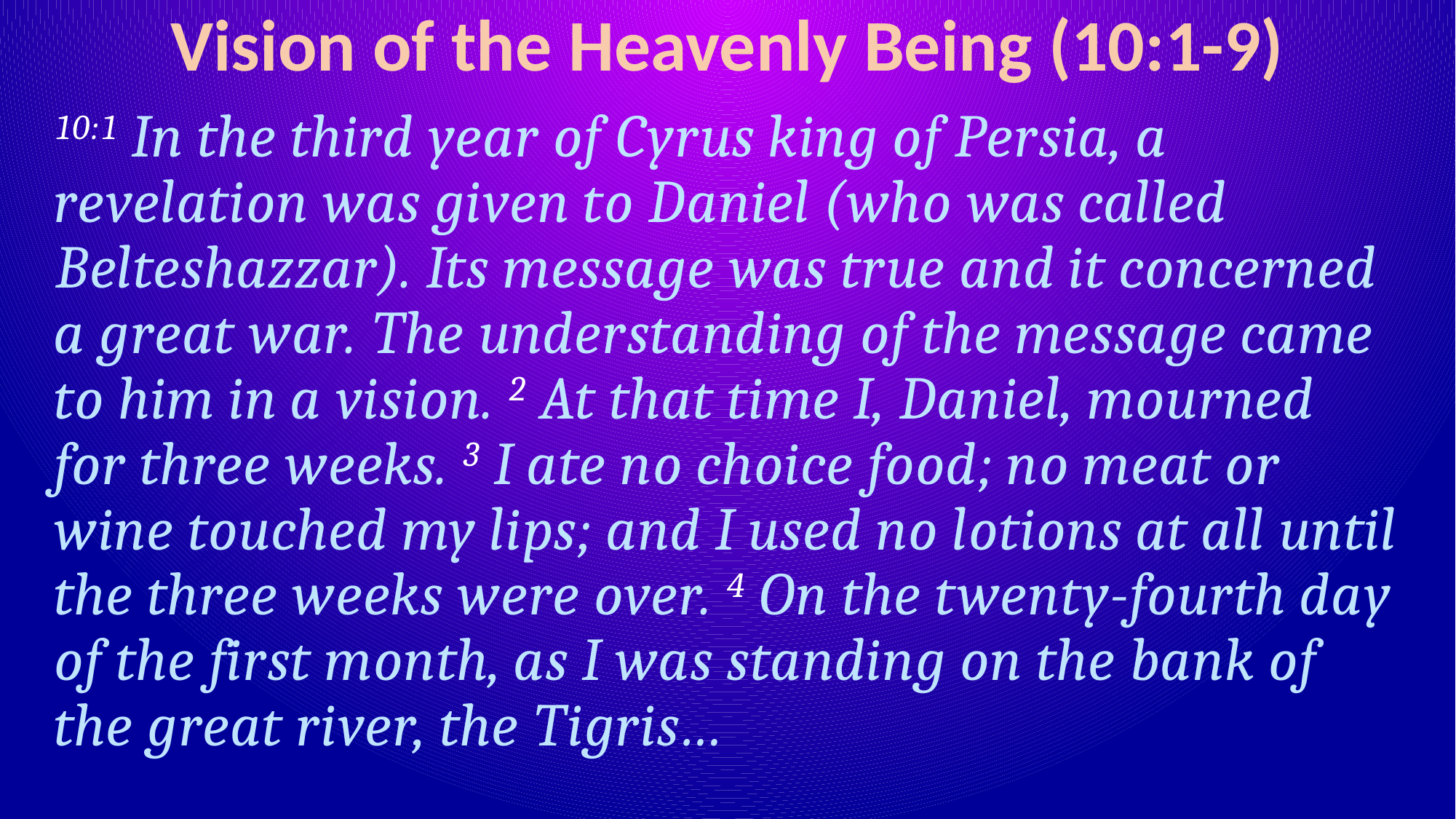

# Vision of the Heavenly Being (10:1-9)
10:1 In the third year of Cyrus king of Persia, a revelation was given to Daniel (who was called Belteshazzar). Its message was true and it concerned a great war. The understanding of the message came to him in a vision. 2 At that time I, Daniel, mourned for three weeks. 3 I ate no choice food; no meat or wine touched my lips; and I used no lotions at all until the three weeks were over. 4 On the twenty-fourth day of the first month, as I was standing on the bank of the great river, the Tigris…